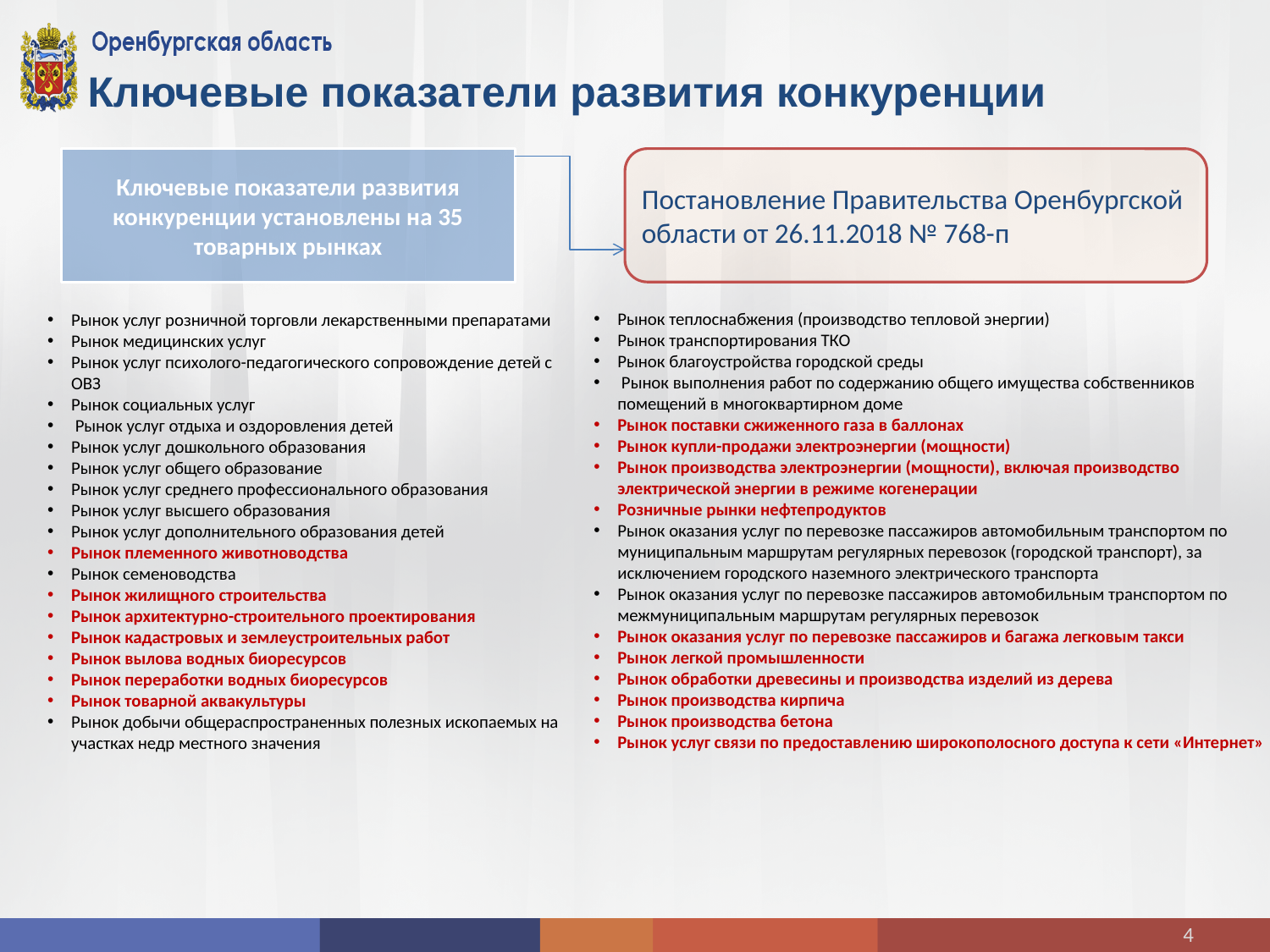

# Ключевые показатели развития конкуренции
Ключевые показатели развития конкуренции установлены на 35 товарных рынках
Постановление Правительства Оренбургской области от 26.11.2018 № 768-п
Рынок теплоснабжения (производство тепловой энергии)
Рынок транспортирования ТКО
Рынок благоустройства городской среды
 Рынок выполнения работ по содержанию общего имущества собственников помещений в многоквартирном доме
Рынок поставки сжиженного газа в баллонах
Рынок купли-продажи электроэнергии (мощности)
Рынок производства электроэнергии (мощности), включая производство электрической энергии в режиме когенерации
Розничные рынки нефтепродуктов
Рынок оказания услуг по перевозке пассажиров автомобильным транспортом по муниципальным маршрутам регулярных перевозок (городской транспорт), за исключением городского наземного электрического транспорта
Рынок оказания услуг по перевозке пассажиров автомобильным транспортом по межмуниципальным маршрутам регулярных перевозок
Рынок оказания услуг по перевозке пассажиров и багажа легковым такси
Рынок легкой промышленности
Рынок обработки древесины и производства изделий из дерева
Рынок производства кирпича
Рынок производства бетона
Рынок услуг связи по предоставлению широкополосного доступа к сети «Интернет»
Рынок услуг розничной торговли лекарственными препаратами
Рынок медицинских услуг
Рынок услуг психолого-педагогического сопровождение детей с ОВЗ
Рынок социальных услуг
 Рынок услуг отдыха и оздоровления детей
Рынок услуг дошкольного образования
Рынок услуг общего образование
Рынок услуг среднего профессионального образования
Рынок услуг высшего образования
Рынок услуг дополнительного образования детей
Рынок племенного животноводства
Рынок семеноводства
Рынок жилищного строительства
Рынок архитектурно-строительного проектирования
Рынок кадастровых и землеустроительных работ
Рынок вылова водных биоресурсов
Рынок переработки водных биоресурсов
Рынок товарной аквакультуры
Рынок добычи общераспространенных полезных ископаемых на участках недр местного значения

4